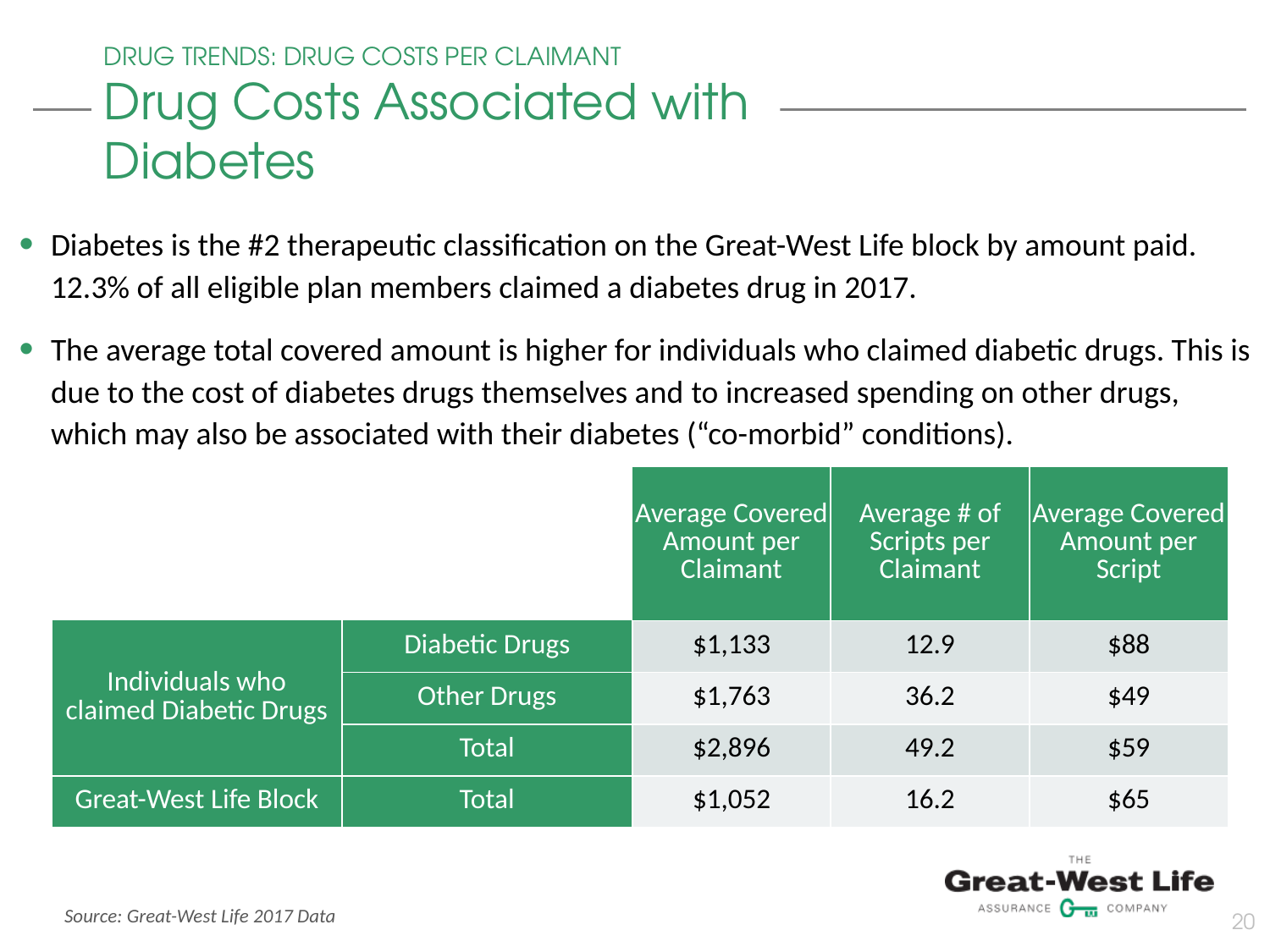

# DRUG TRENDS: DRUG COSTS PER CLAIMANT Drug Costs Associated with Diabetes
Diabetes is the #2 therapeutic classification on the Great-West Life block by amount paid. 12.3% of all eligible plan members claimed a diabetes drug in 2017.
The average total covered amount is higher for individuals who claimed diabetic drugs. This is due to the cost of diabetes drugs themselves and to increased spending on other drugs, which may also be associated with their diabetes (“co-morbid” conditions).

|  |  | Average Covered Amount per Claimant | Average # of Scripts per Claimant | Average Covered Amount per Script |
| --- | --- | --- | --- | --- |
| Individuals who claimed Diabetic Drugs | Diabetic Drugs | $1,133 | 12.9 | $88 |
|  | Other Drugs | $1,763 | 36.2 | $49 |
|  | Total | $2,896 | 49.2 | $59 |
| Great-West Life Block | Total | $1,052 | 16.2 | $65 |
20
Source: Great-West Life 2017 Data